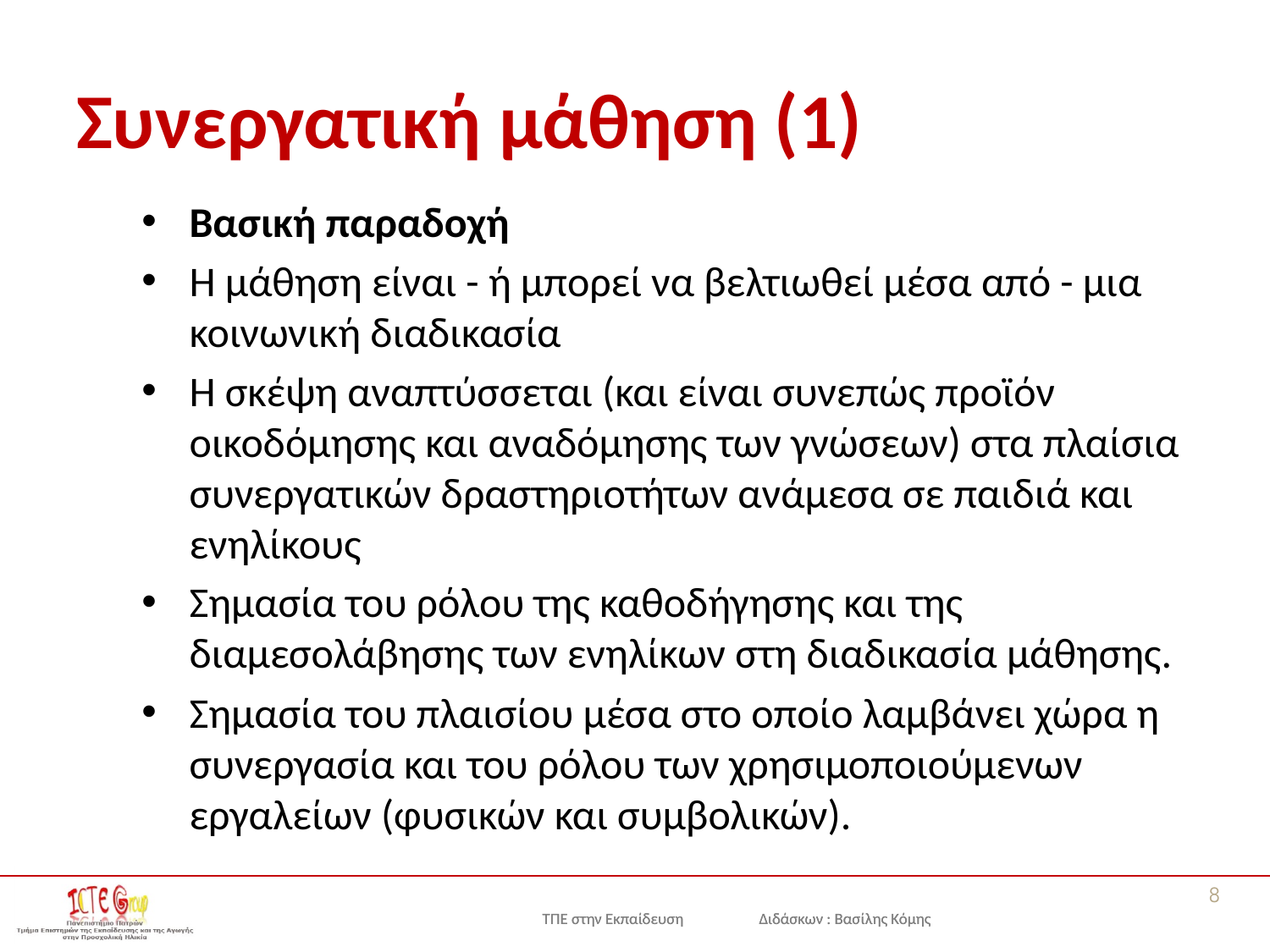

# Συνεργατική μάθηση (1)
Βασική παραδοχή
Η μάθηση είναι - ή μπορεί να βελτιωθεί μέσα από - μια κοινωνική διαδικασία
Η σκέψη αναπτύσσεται (και είναι συνεπώς προϊόν οικοδόμησης και αναδόμησης των γνώσεων) στα πλαίσια συνεργατικών δραστηριοτήτων ανάμεσα σε παιδιά και ενηλίκους
Σημασία του ρόλου της καθοδήγησης και της διαμεσολάβησης των ενηλίκων στη διαδικασία μάθησης.
Σημασία του πλαισίου μέσα στο οποίο λαμβάνει χώρα η συνεργασία και του ρόλου των χρησιμοποιούμενων εργαλείων (φυσικών και συμβολικών).
8